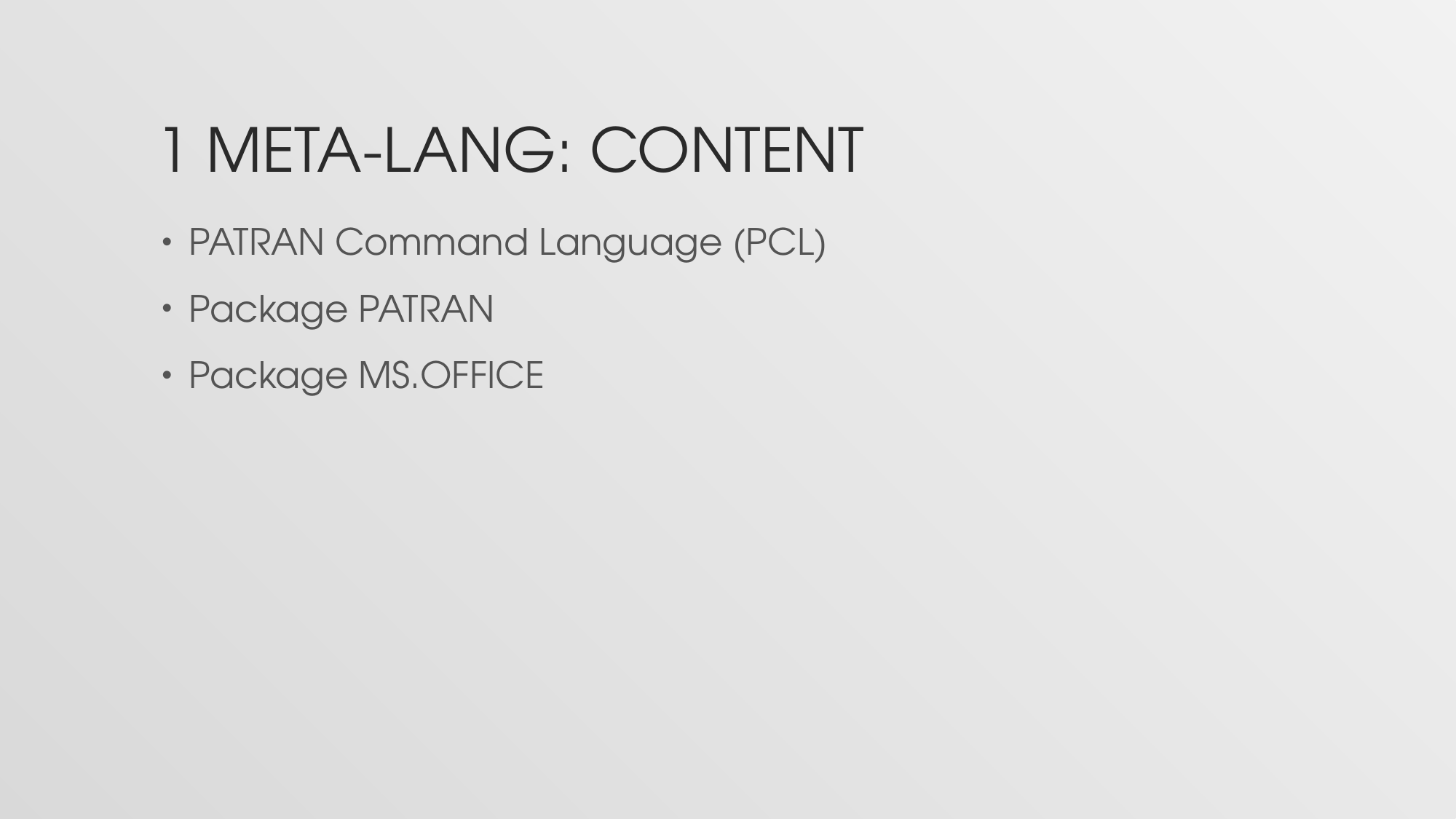

# 1 META-LANG: CONTENT
PATRAN Command Language (PCL)
Package PATRAN
Package MS.OFFICE